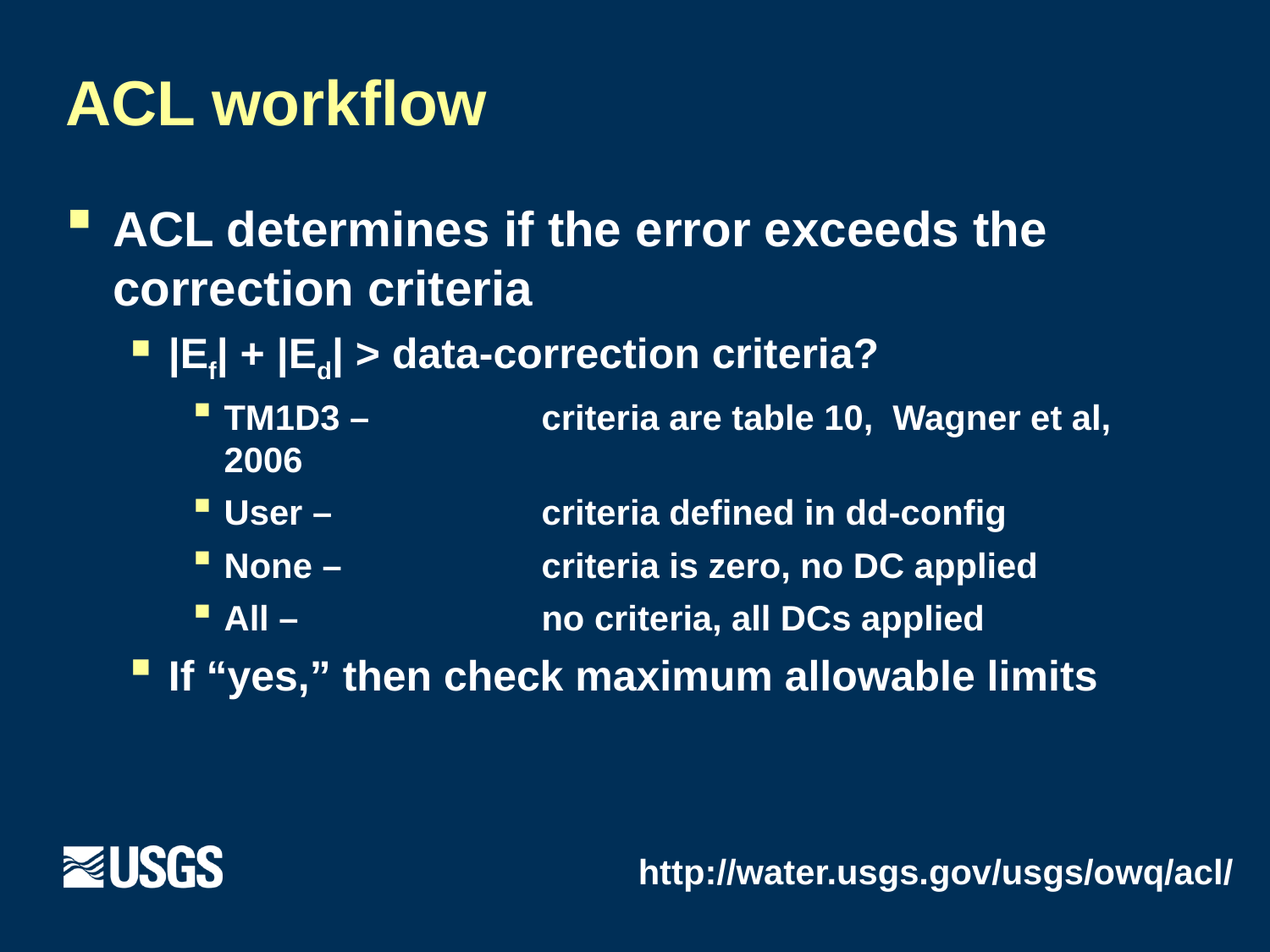

# ACL workflow
ACL determines if the error exceeds the correction criteria
|Ef| + |Ed| > data-correction criteria?
TM1D3 – 	criteria are table 10,  Wagner et al, 2006
User – 	criteria defined in dd-config
None – 	criteria is zero, no DC applied
All – 	no criteria, all DCs applied
If “yes,” then check maximum allowable limits
http://water.usgs.gov/usgs/owq/acl/